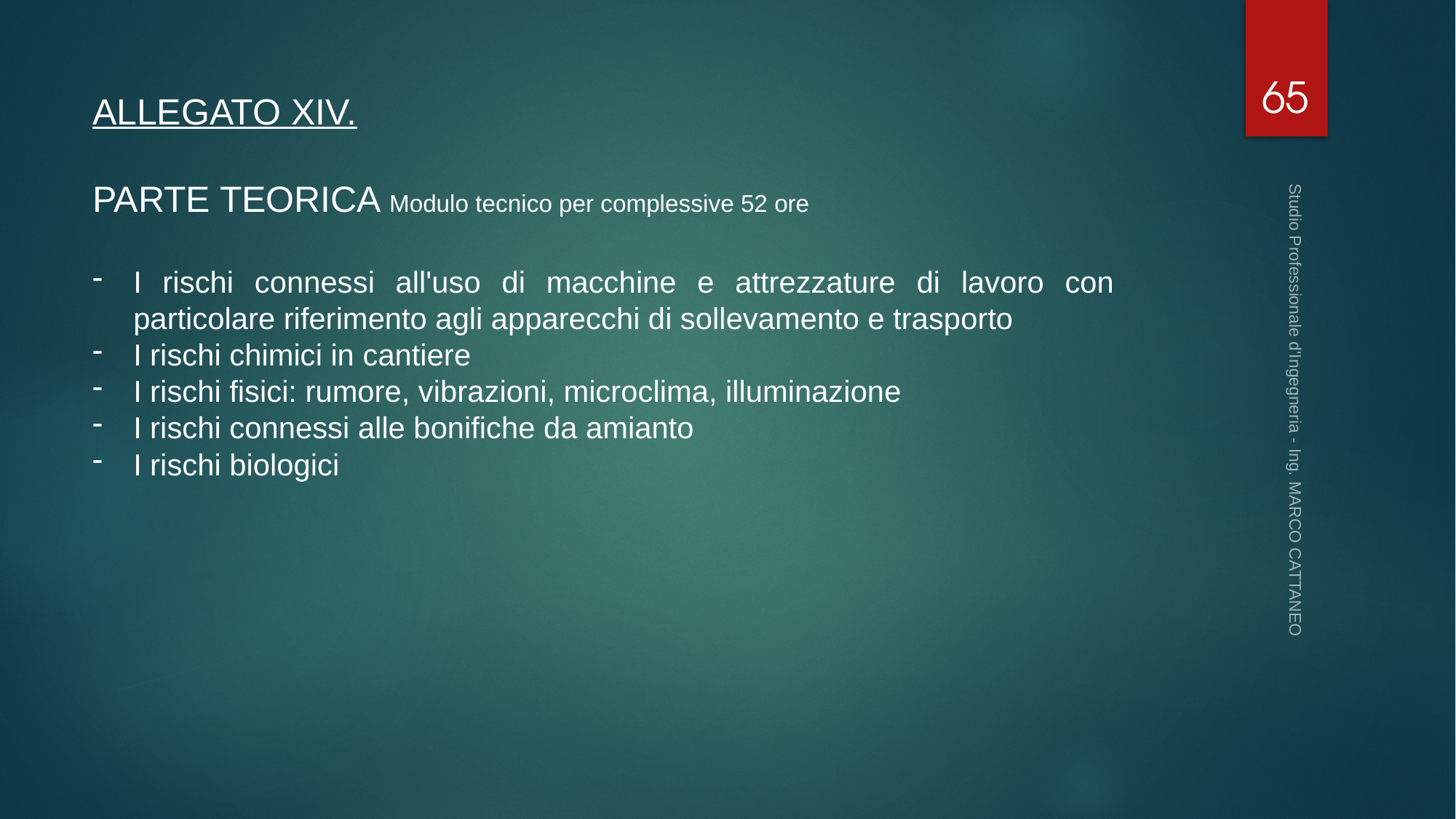

65
ALLEGATO XIV.

PARTE TEORICA Modulo tecnico per complessive 52 ore

I rischi connessi all'uso di macchine e attrezzature di lavoro con particolare riferimento agli apparecchi di sollevamento e trasporto
I rischi chimici in cantiere
I rischi fisici: rumore, vibrazioni, microclima, illuminazione
I rischi connessi alle bonifiche da amianto
I rischi biologici
Studio Professionale d'Ingegneria - Ing. MARCO CATTANEO